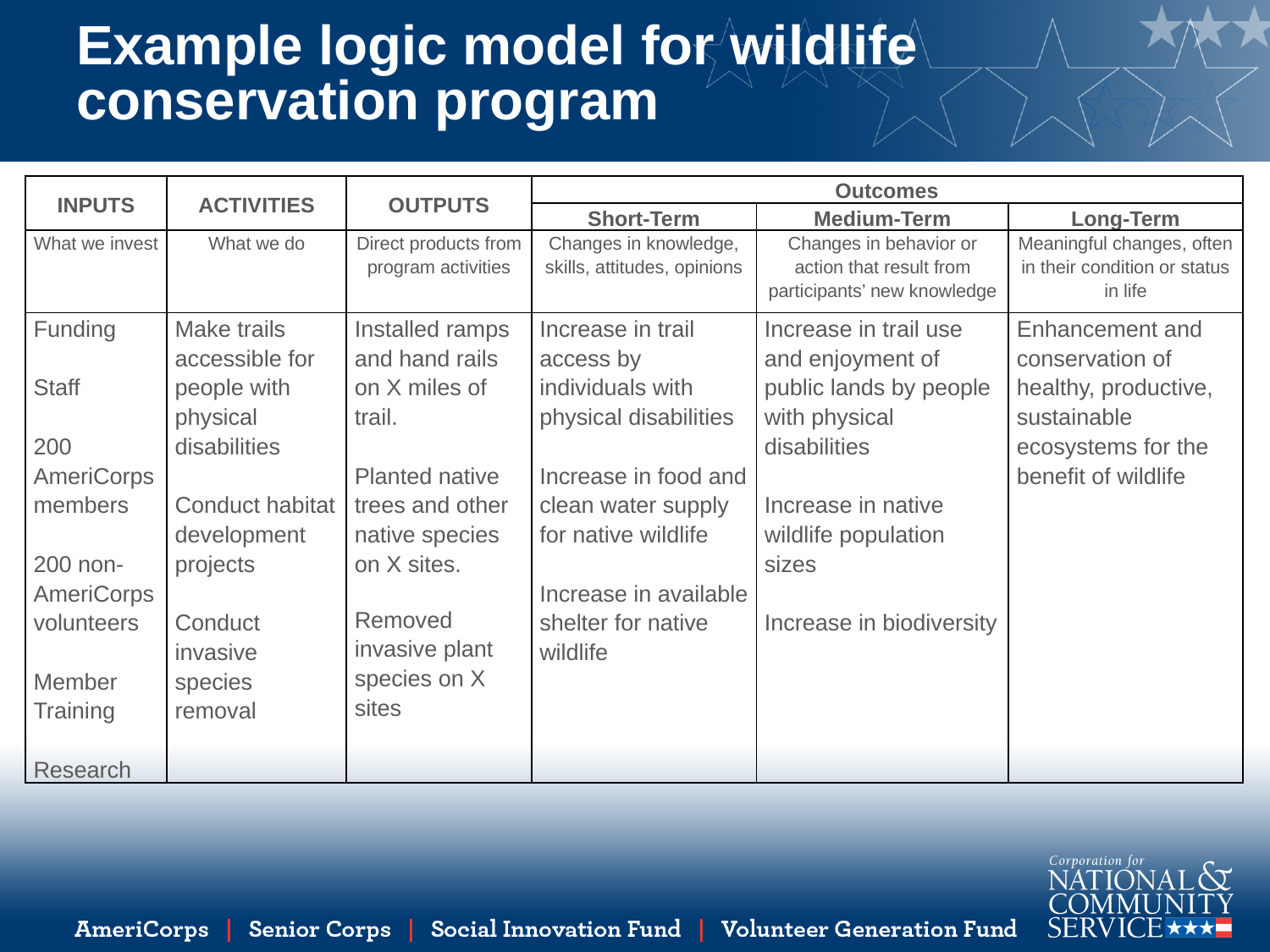

# Example logic model for wildlife conservation program

| INPUTS | ACTIVITIES | OUTPUTS | Outcomes |  |  |
| --- | --- | --- | --- | --- | --- |
|  |  |  | Short-Term | Medium-Term | Long-Term |
| What we invest | What we do | Direct products from program activities | Changes in knowledge, skills, attitudes, opinions | Changes in behavior or action that result from participants’ new knowledge | Meaningful changes, often in their condition or status in life |
| Funding   Staff   200 AmeriCorps members 200 non-AmeriCorps volunteers   Member Training Research | Make trails accessible for people with physical disabilities   Conduct habitat development projects   Conduct invasive species removal | Installed ramps and hand rails on X miles of trail. Planted native trees and other native species on X sites. Removed invasive plant species on X sites | Increase in trail access by individuals with physical disabilities Increase in food and clean water supply for native wildlife   Increase in available shelter for native wildlife | Increase in trail use and enjoyment of public lands by people with physical disabilities Increase in native wildlife population sizes   Increase in biodiversity | Enhancement and conservation of healthy, productive, sustainable ecosystems for the benefit of wildlife |